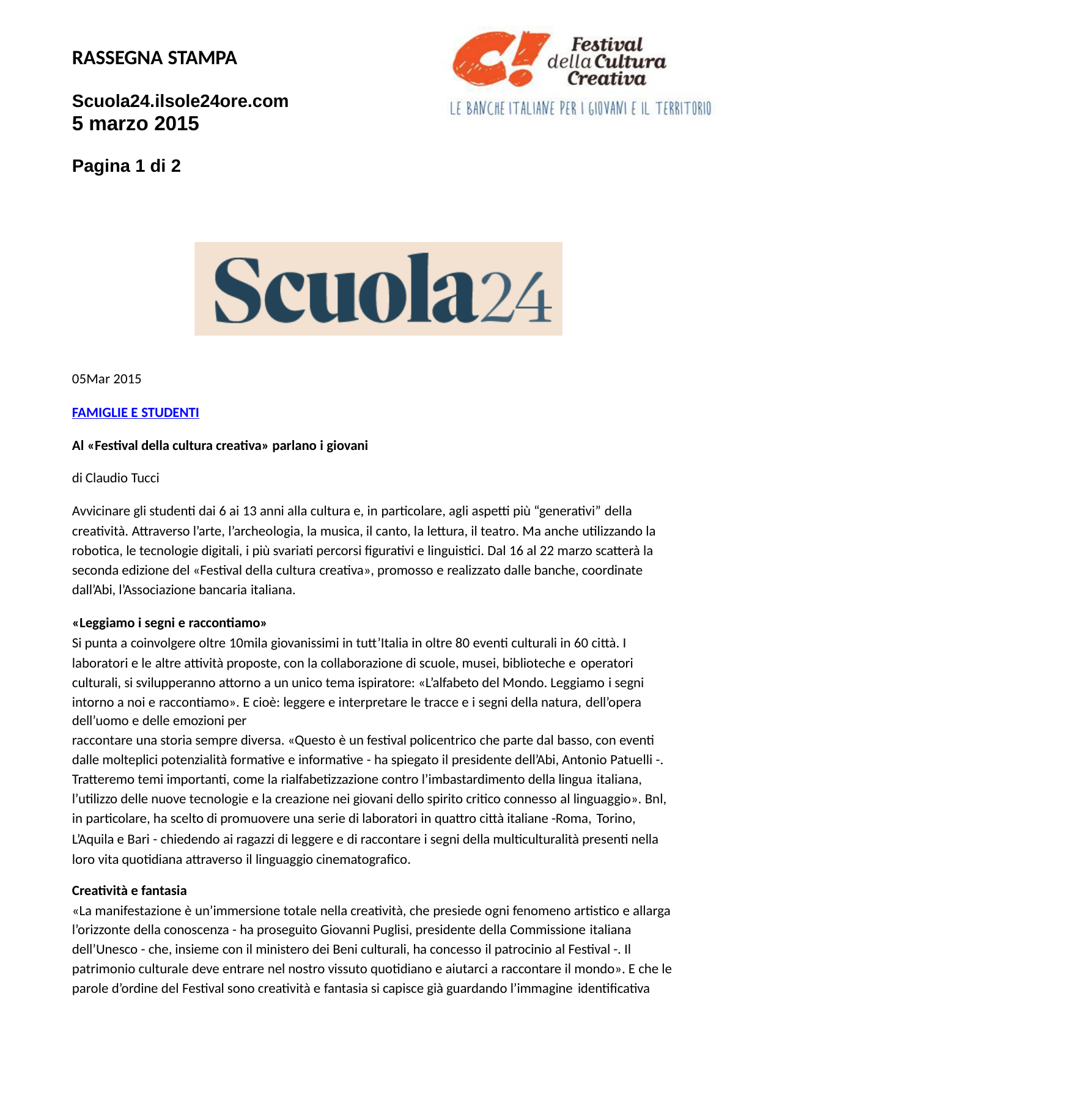

RASSEGNA STAMPA

Scuola24.ilsole24ore.com
5 marzo 2015
Pagina 1 di 2

05Mar 2015

FAMIGLIE E STUDENTI

Al «Festival della cultura creativa» parlano i giovani

di Claudio Tucci

Avvicinare gli studenti dai 6 ai 13 anni alla cultura e, in particolare, agli aspetti più “generativi” della
creatività. Attraverso l’arte, l’archeologia, la musica, il canto, la lettura, il teatro. Ma anche utilizzando la  robotica, le tecnologie digitali, i più svariati percorsi figurativi e linguistici. Dal 16 al 22 marzo scatterà la  seconda edizione del «Festival della cultura creativa», promosso e realizzato dalle banche, coordinate  dall’Abi, l’Associazione bancaria italiana.

«Leggiamo i segni e raccontiamo»
Si punta a coinvolgere oltre 10mila giovanissimi in tutt’Italia in oltre 80 eventi culturali in 60 città. I  laboratori e le altre attività proposte, con la collaborazione di scuole, musei, biblioteche e operatori
culturali, si svilupperanno attorno a un unico tema ispiratore: «L’alfabeto del Mondo. Leggiamo i segni  intorno a noi e raccontiamo». E cioè: leggere e interpretare le tracce e i segni della natura, dell’opera
dell’uomo e delle emozioni per
raccontare una storia sempre diversa. «Questo è un festival policentrico che parte dal basso, con eventi  dalle molteplici potenzialità formative e informative - ha spiegato il presidente dell’Abi, Antonio Patuelli -.  Tratteremo temi importanti, come la rialfabetizzazione contro l’imbastardimento della lingua italiana,
l’utilizzo delle nuove tecnologie e la creazione nei giovani dello spirito critico connesso al linguaggio». Bnl,  in particolare, ha scelto di promuovere una serie di laboratori in quattro città italiane -Roma, Torino,
L’Aquila e Bari - chiedendo ai ragazzi di leggere e di raccontare i segni della multiculturalità presenti nella  loro vita quotidiana attraverso il linguaggio cinematografico.

Creatività e fantasia
«La manifestazione è un’immersione totale nella creatività, che presiede ogni fenomeno artistico e allarga  l’orizzonte della conoscenza - ha proseguito Giovanni Puglisi, presidente della Commissione italiana
dell’Unesco - che, insieme con il ministero dei Beni culturali, ha concesso il patrocinio al Festival -. Il  patrimonio culturale deve entrare nel nostro vissuto quotidiano e aiutarci a raccontare il mondo». E che le  parole d’ordine del Festival sono creatività e fantasia si capisce già guardando l’immagine identificativa